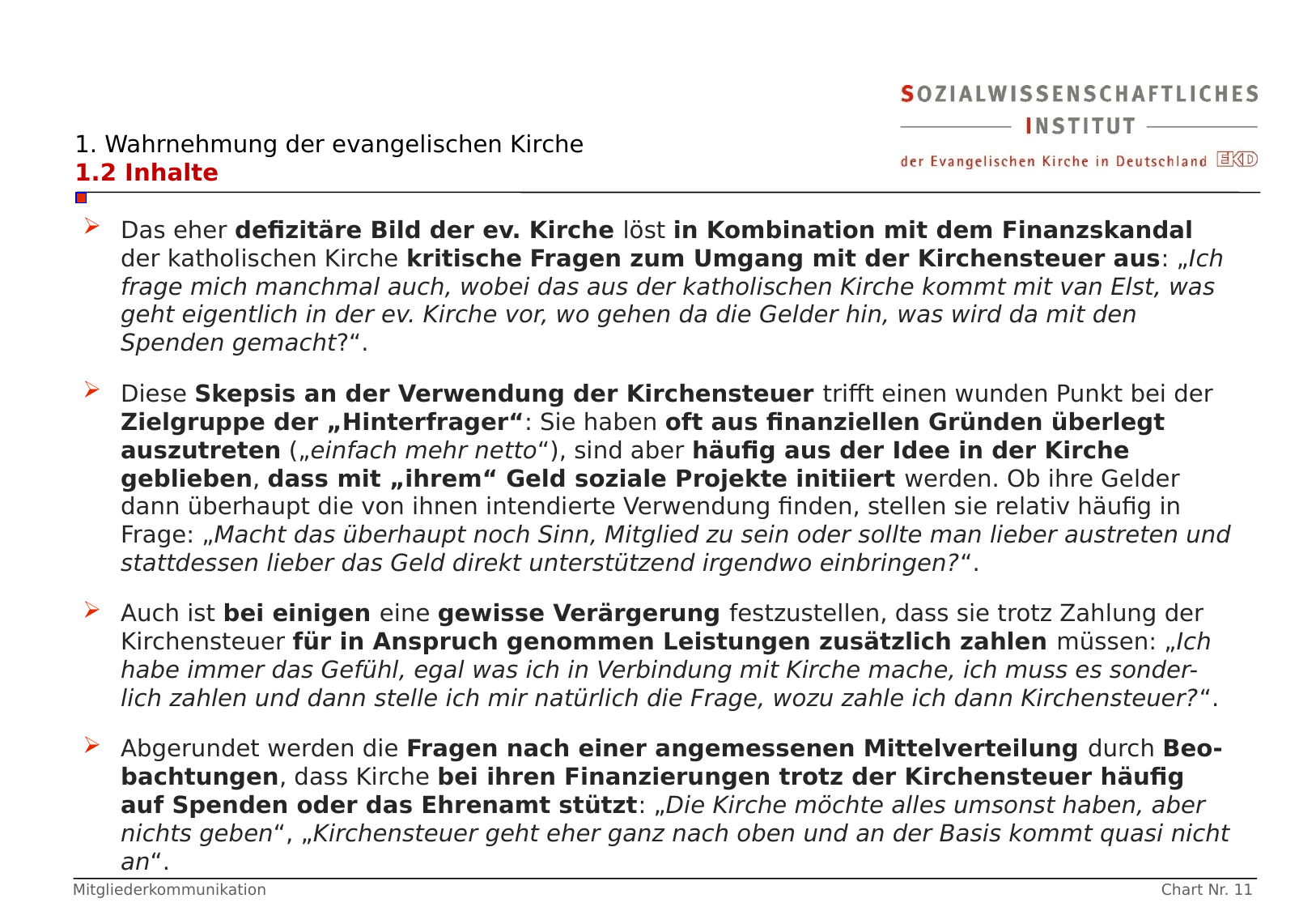

1. Wahrnehmung der evangelischen Kirche
1.2 Inhalte
Das eher defizitäre Bild der ev. Kirche löst in Kombination mit dem Finanzskandal der katholischen Kirche kritische Fragen zum Umgang mit der Kirchensteuer aus: „Ich frage mich manchmal auch, wobei das aus der katholischen Kirche kommt mit van Elst, was geht eigentlich in der ev. Kirche vor, wo gehen da die Gelder hin, was wird da mit den Spenden gemacht?“.
Diese Skepsis an der Verwendung der Kirchensteuer trifft einen wunden Punkt bei der Zielgruppe der „Hinterfrager“: Sie haben oft aus finanziellen Gründen überlegt auszutreten („einfach mehr netto“), sind aber häufig aus der Idee in der Kirche geblieben, dass mit „ihrem“ Geld soziale Projekte initiiert werden. Ob ihre Gelder dann überhaupt die von ihnen intendierte Verwendung finden, stellen sie relativ häufig in Frage: „Macht das überhaupt noch Sinn, Mitglied zu sein oder sollte man lieber austreten und stattdessen lieber das Geld direkt unterstützend irgendwo einbringen?“.
Auch ist bei einigen eine gewisse Verärgerung festzustellen, dass sie trotz Zahlung der Kirchensteuer für in Anspruch genommen Leistungen zusätzlich zahlen müssen: „Ich habe immer das Gefühl, egal was ich in Verbindung mit Kirche mache, ich muss es sonder-lich zahlen und dann stelle ich mir natürlich die Frage, wozu zahle ich dann Kirchensteuer?“.
Abgerundet werden die Fragen nach einer angemessenen Mittelverteilung durch Beo-bachtungen, dass Kirche bei ihren Finanzierungen trotz der Kirchensteuer häufig auf Spenden oder das Ehrenamt stützt: „Die Kirche möchte alles umsonst haben, aber nichts geben“, „Kirchensteuer geht eher ganz nach oben und an der Basis kommt quasi nicht an“.